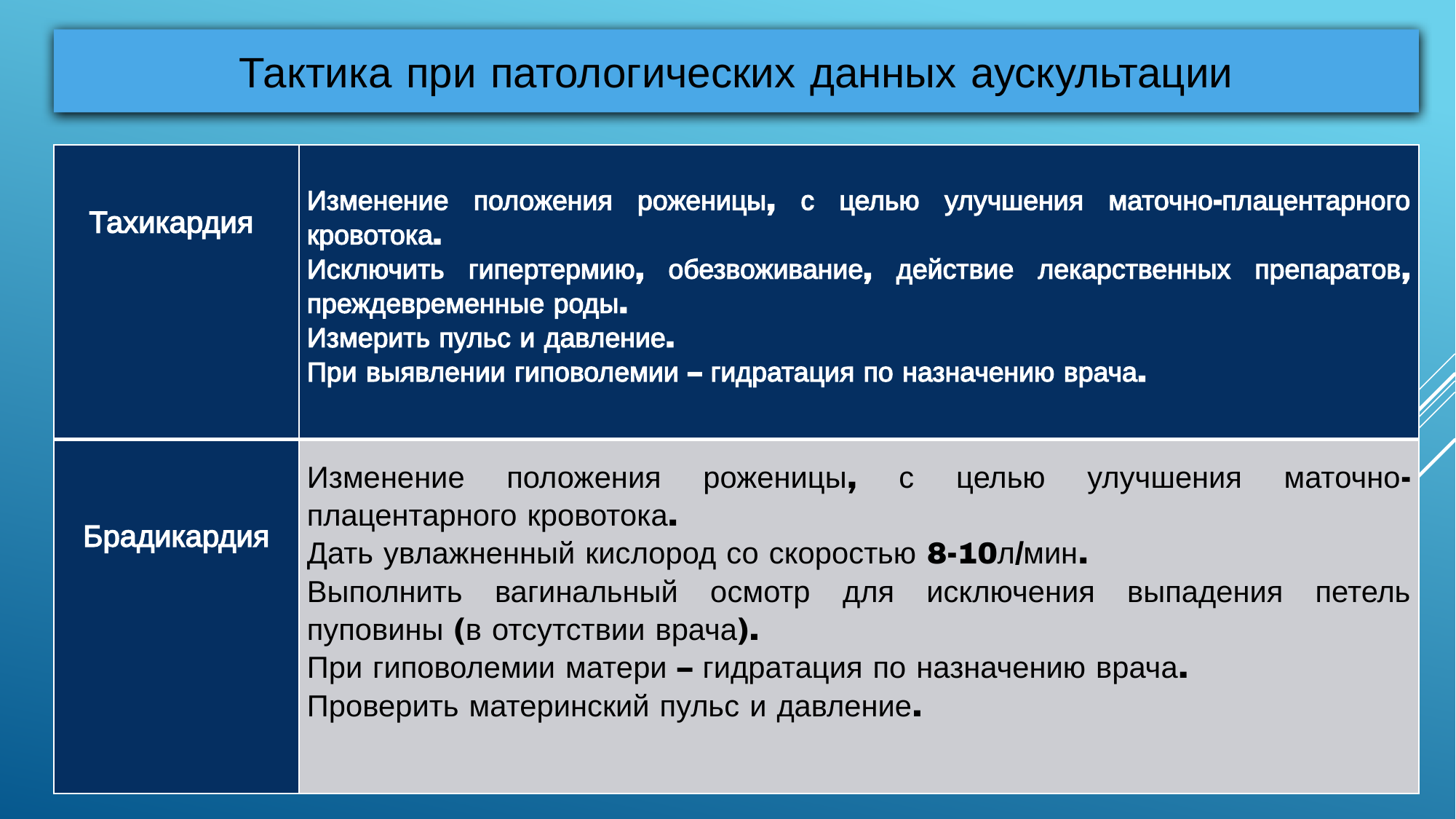

Тактика при патологических данных аускультации
| Тахикардия | Изменение положения роженицы, с целью улучшения маточно-плацентарного кровотока. Исключить гипертермию, обезвоживание, действие лекарственных препаратов, преждевременные роды. Измерить пульс и давление. При выявлении гиповолемии – гидратация по назначению врача. |
| --- | --- |
| Брадикардия | Изменение положения роженицы, с целью улучшения маточно-плацентарного кровотока. Дать увлажненный кислород со скоростью 8-10л/мин. Выполнить вагинальный осмотр для исключения выпадения петель пуповины (в отсутствии врача). При гиповолемии матери – гидратация по назначению врача. Проверить материнский пульс и давление. |